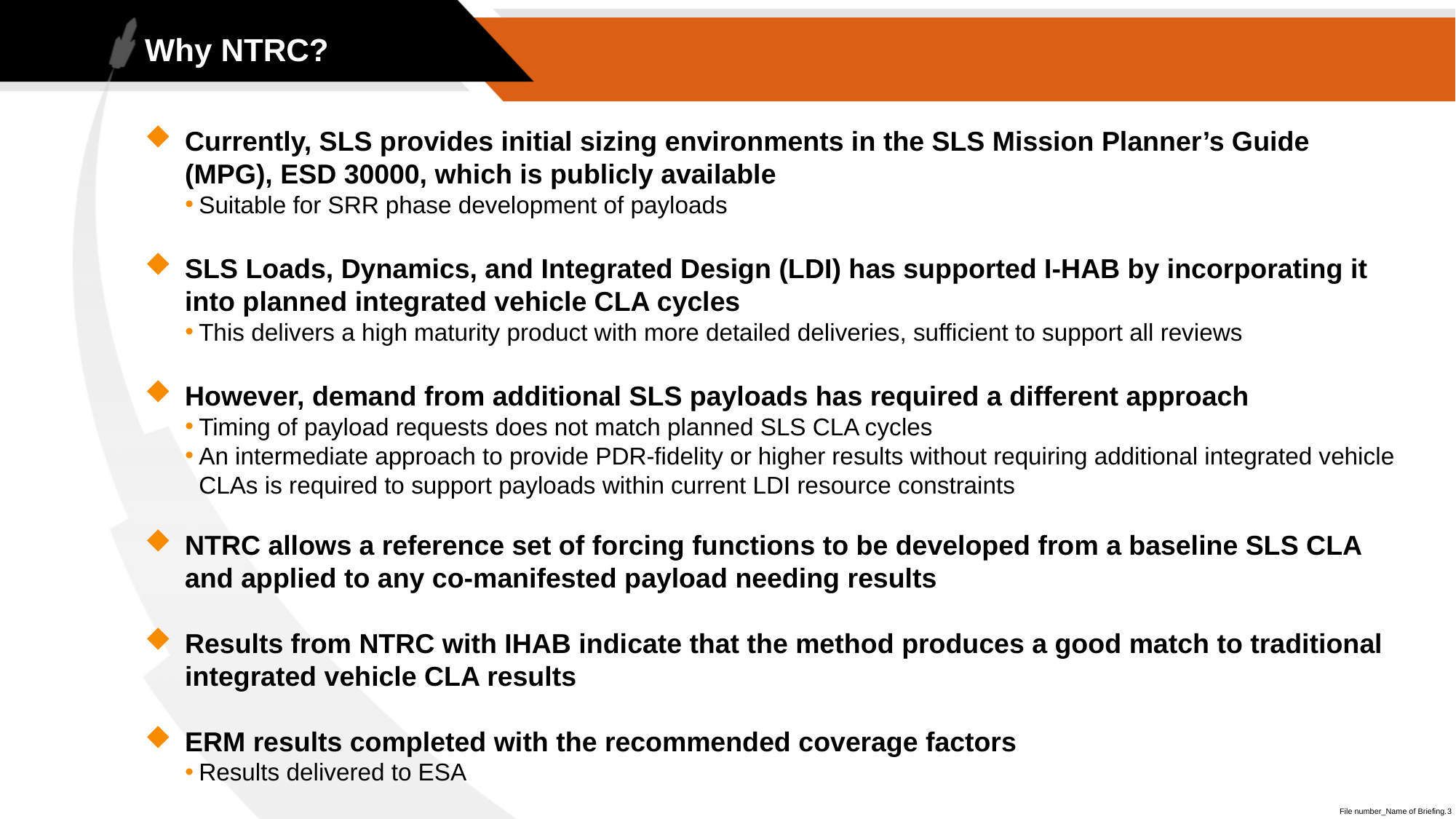

# Why NTRC?
Currently, SLS provides initial sizing environments in the SLS Mission Planner’s Guide (MPG), ESD 30000, which is publicly available
Suitable for SRR phase development of payloads

SLS Loads, Dynamics, and Integrated Design (LDI) has supported I-HAB by incorporating it into planned integrated vehicle CLA cycles
This delivers a high maturity product with more detailed deliveries, sufficient to support all reviews

However, demand from additional SLS payloads has required a different approach
Timing of payload requests does not match planned SLS CLA cycles
An intermediate approach to provide PDR-fidelity or higher results without requiring additional integrated vehicle CLAs is required to support payloads within current LDI resource constraints

NTRC allows a reference set of forcing functions to be developed from a baseline SLS CLA and applied to any co-manifested payload needing results

Results from NTRC with IHAB indicate that the method produces a good match to traditional integrated vehicle CLA results

ERM results completed with the recommended coverage factors
Results delivered to ESA

File number_Name of Briefing.3